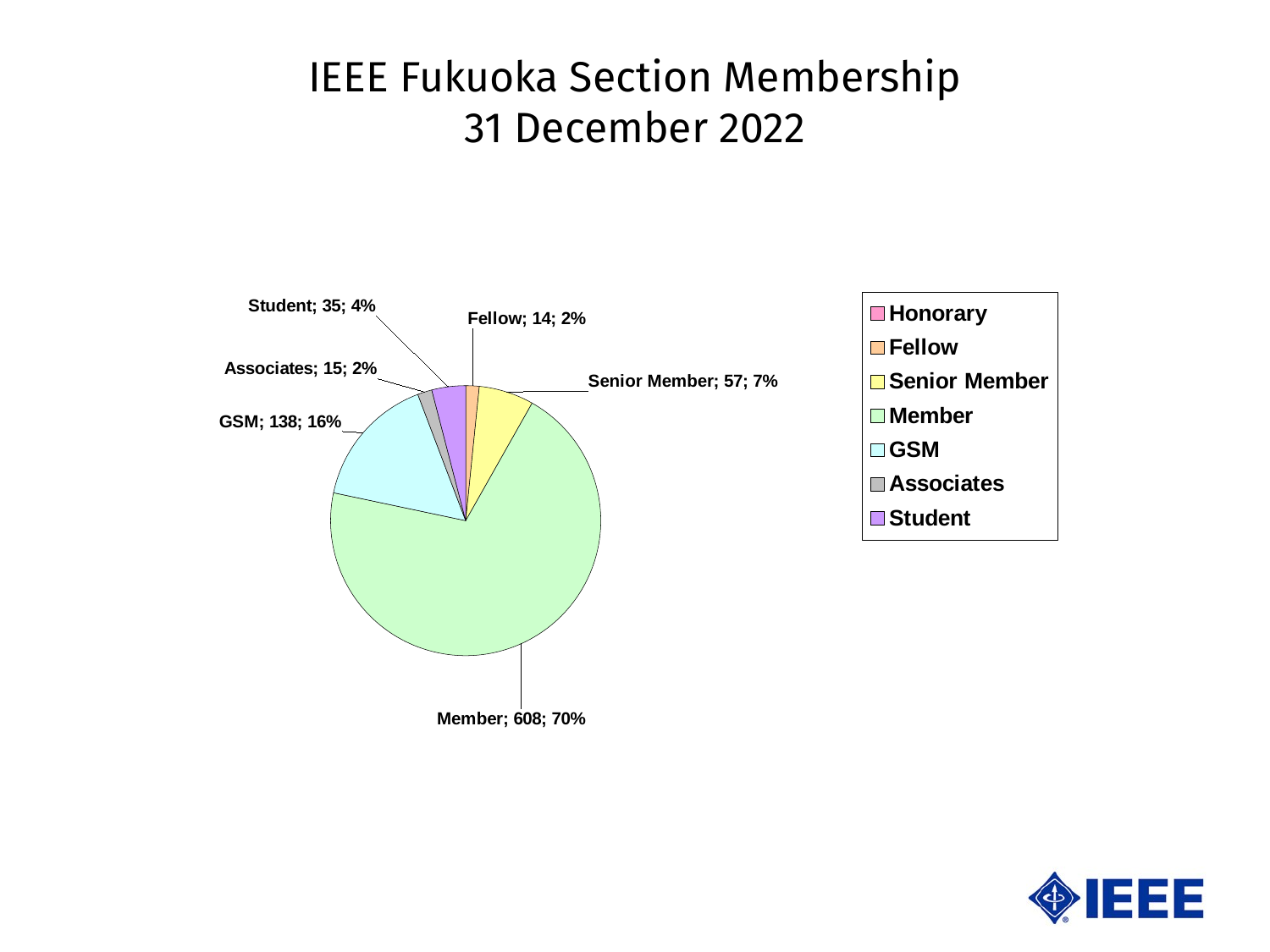

IEEE Fukuoka Section Membership
31 December 2022

### Chart

| Category | Fukuoka Section |  |
|---|---|---|
| Honorary | 0.0 | 0.0 |
| Fellow | 14.0 | 1.6147635524798154 |
| Senior Member | 57.0 | 6.5743944636678195 |
| Member | 608.0 | 70.12687427912341 |
| GSM | 138.0 | 15.916955017301039 |
| Associates | 15.0 | 1.7301038062283738 |
| Student | 35.0 | 4.036908881199539 |